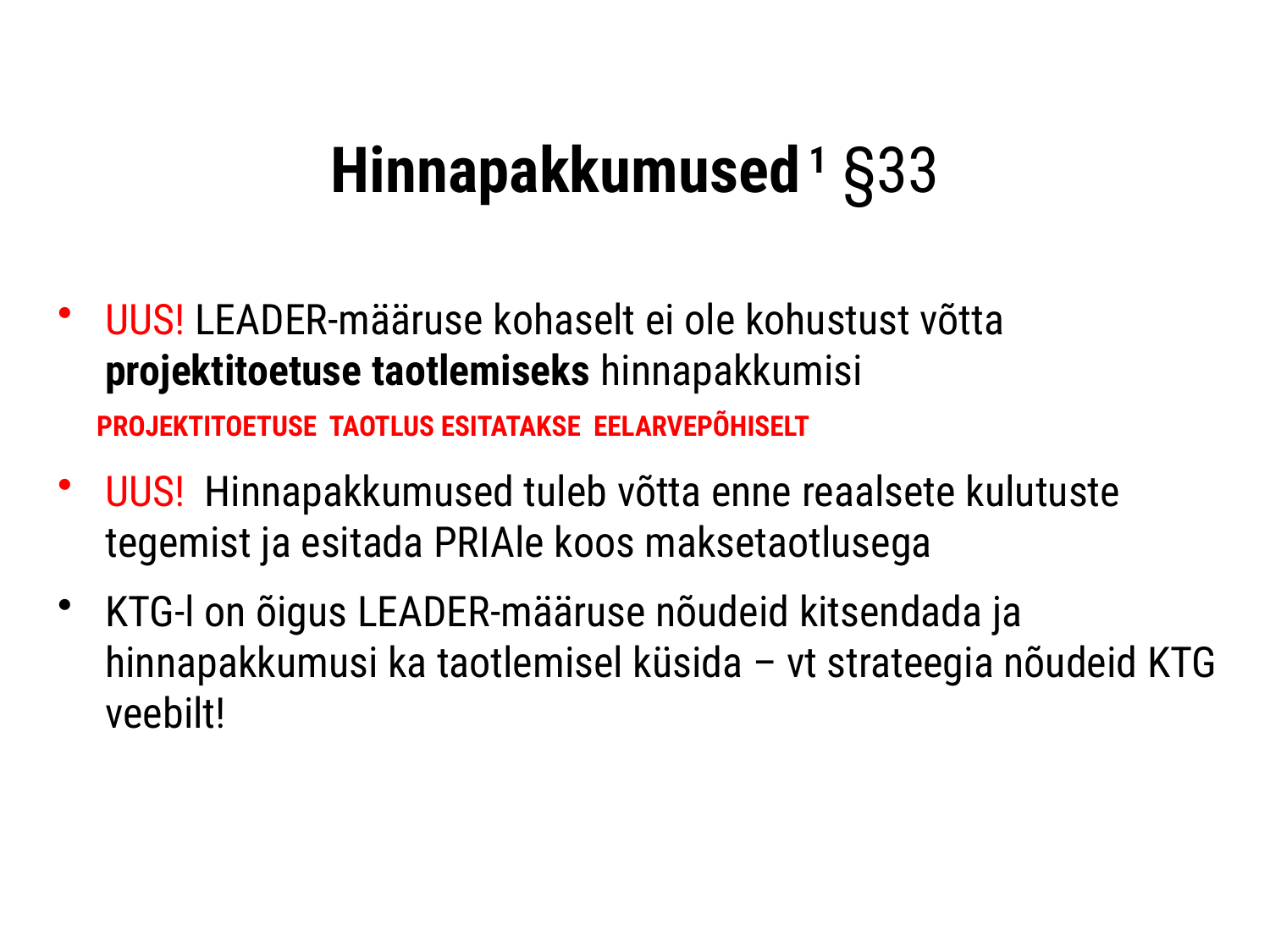

# Hinnapakkumused 1 §33
UUS! LEADER-määruse kohaselt ei ole kohustust võtta projektitoetuse taotlemiseks hinnapakkumisi
    PROJEKTITOETUSE  TAOTLUS ESITATAKSE  EELARVEPÕHISELT
UUS!  Hinnapakkumused tuleb võtta enne reaalsete kulutuste tegemist ja esitada PRIAle koos maksetaotlusega
KTG-l on õigus LEADER-määruse nõudeid kitsendada ja hinnapakkumusi ka taotlemisel küsida – vt strateegia nõudeid KTG veebilt!